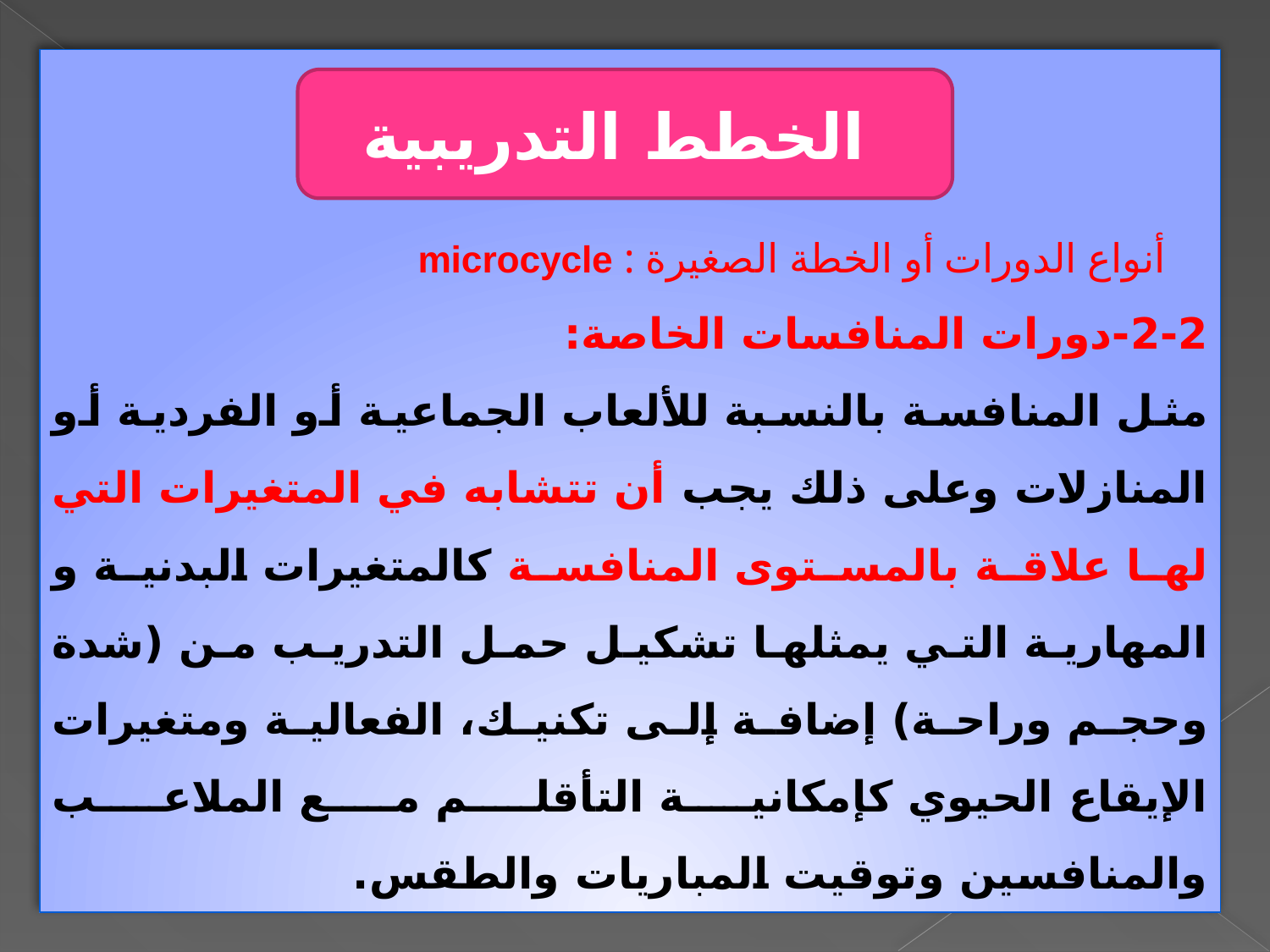

أنواع الدورات أو الخطة الصغيرة : microcycle
2-2-دورات المنافسات الخاصة:
مثل المنافسة بالنسبة للألعاب الجماعية أو الفردية أو المنازلات وعلى ذلك يجب أن تتشابه في المتغيرات التي لها علاقة بالمستوى المنافسة كالمتغيرات البدنية و المهارية التي يمثلها تشكيل حمل التدريب من (شدة وحجم وراحة) إضافة إلى تكنيك، الفعالية ومتغيرات الإيقاع الحيوي كإمكانية التأقلم مع الملاعب والمنافسين وتوقيت المباريات والطقس.
الخطط التدريبية